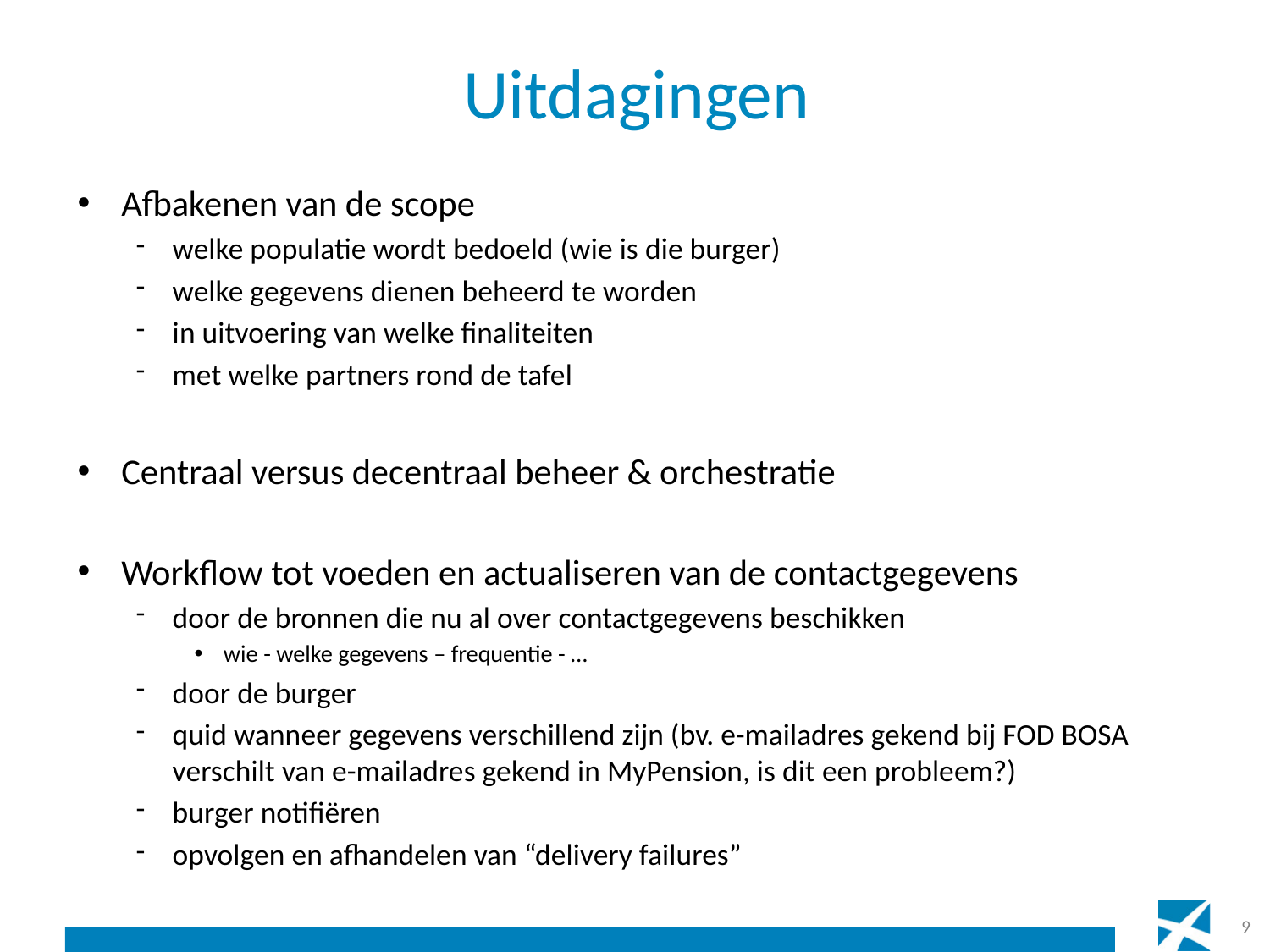

# Uitdagingen
Afbakenen van de scope
welke populatie wordt bedoeld (wie is die burger)
welke gegevens dienen beheerd te worden
in uitvoering van welke finaliteiten
met welke partners rond de tafel

Centraal versus decentraal beheer & orchestratie

Workflow tot voeden en actualiseren van de contactgegevens
door de bronnen die nu al over contactgegevens beschikken
wie - welke gegevens – frequentie - …
door de burger
quid wanneer gegevens verschillend zijn (bv. e-mailadres gekend bij FOD BOSA verschilt van e-mailadres gekend in MyPension, is dit een probleem?)
burger notifiëren
opvolgen en afhandelen van “delivery failures”

9